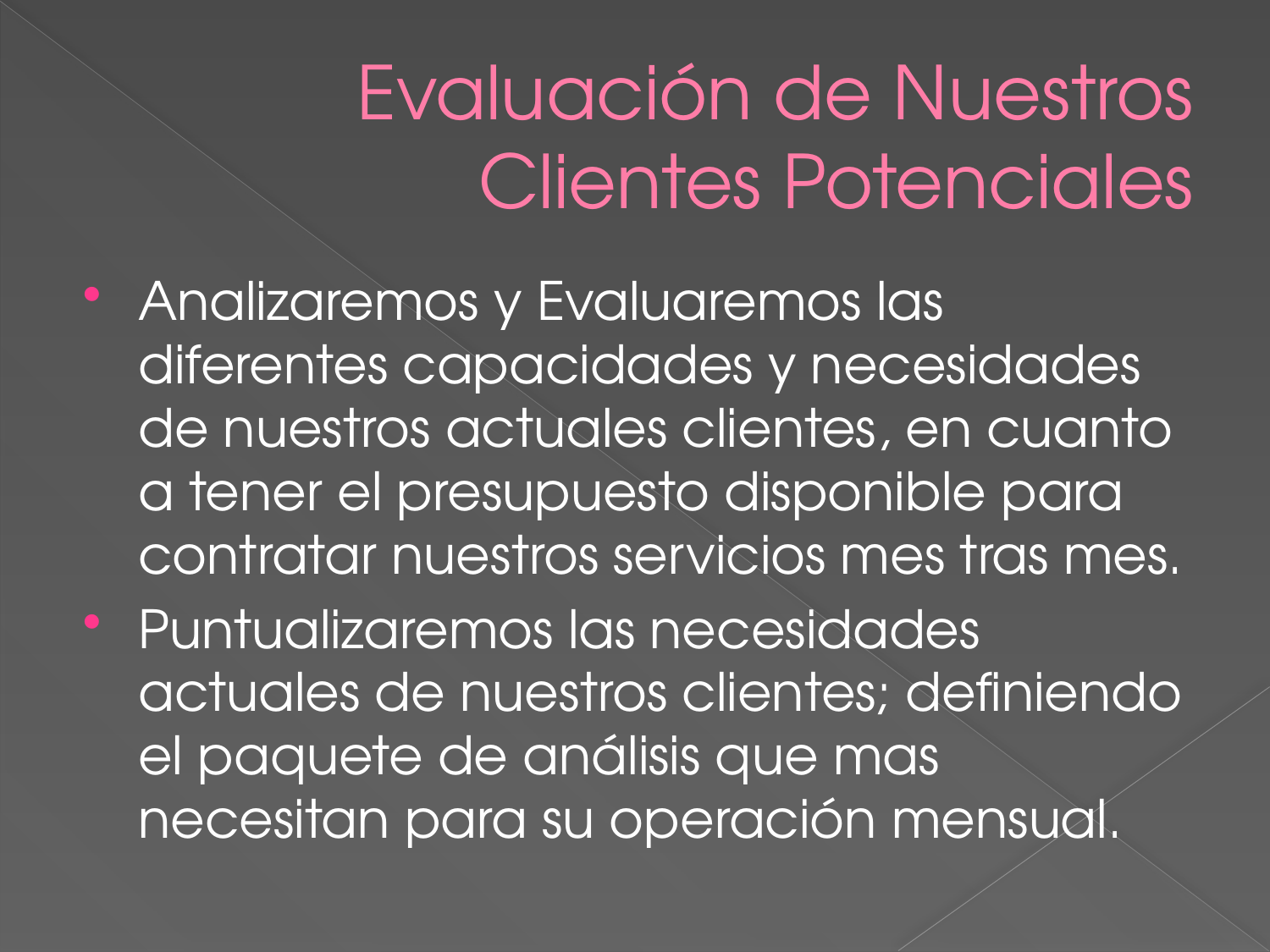

# Evaluación de Nuestros Clientes Potenciales
Analizaremos y Evaluaremos las diferentes capacidades y necesidades de nuestros actuales clientes, en cuanto a tener el presupuesto disponible para contratar nuestros servicios mes tras mes.
Puntualizaremos las necesidades actuales de nuestros clientes; definiendo el paquete de análisis que mas necesitan para su operación mensual.